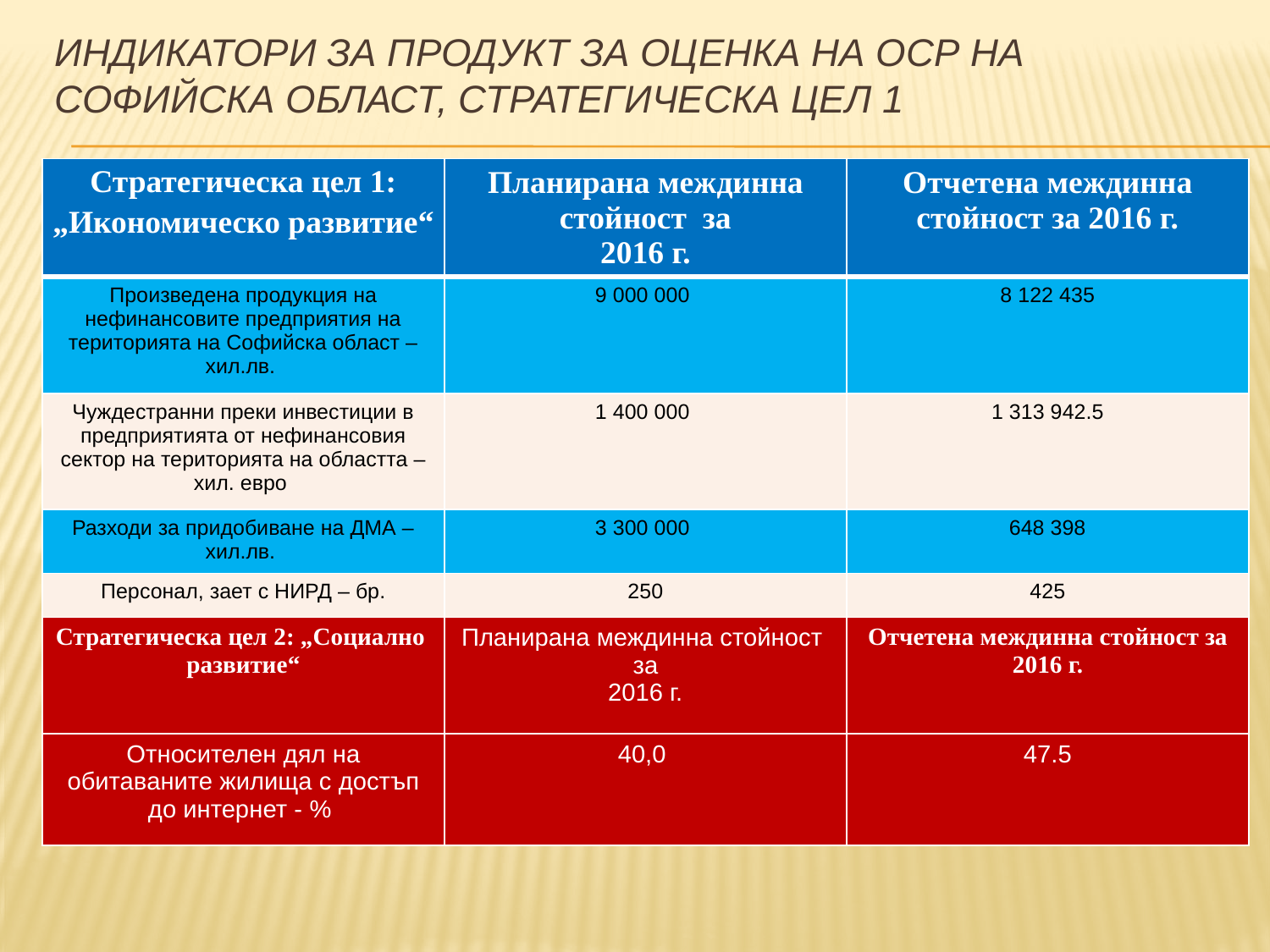

# Индикатори за продукт за оценка на ОСР на Софийска област, Стратегическа цел 1
| Стратегическа цел 1: „Икономическо развитие“ | Планирана междинна стойност за 2016 г. | Отчетена междинна стойност за 2016 г. |
| --- | --- | --- |
| Произведена продукция на нефинансовите предприятия на територията на Софийска област – хил.лв. | 9 000 000 | 8 122 435 |
| Чуждестранни преки инвестиции в предприятията от нефинансовия сектор на територията на областта – хил. евро | 1 400 000 | 1 313 942.5 |
| Разходи за придобиване на ДМА – хил.лв. | 3 300 000 | 648 398 |
| Персонал, зает с НИРД – бр. | 250 | 425 |
| Стратегическа цел 2: „Социално развитие“ | Планирана междинна стойност за 2016 г. | Отчетена междинна стойност за 2016 г. |
| Относителен дял на обитаваните жилища с достъп до интернет - % | 40,0 | 47.5 |